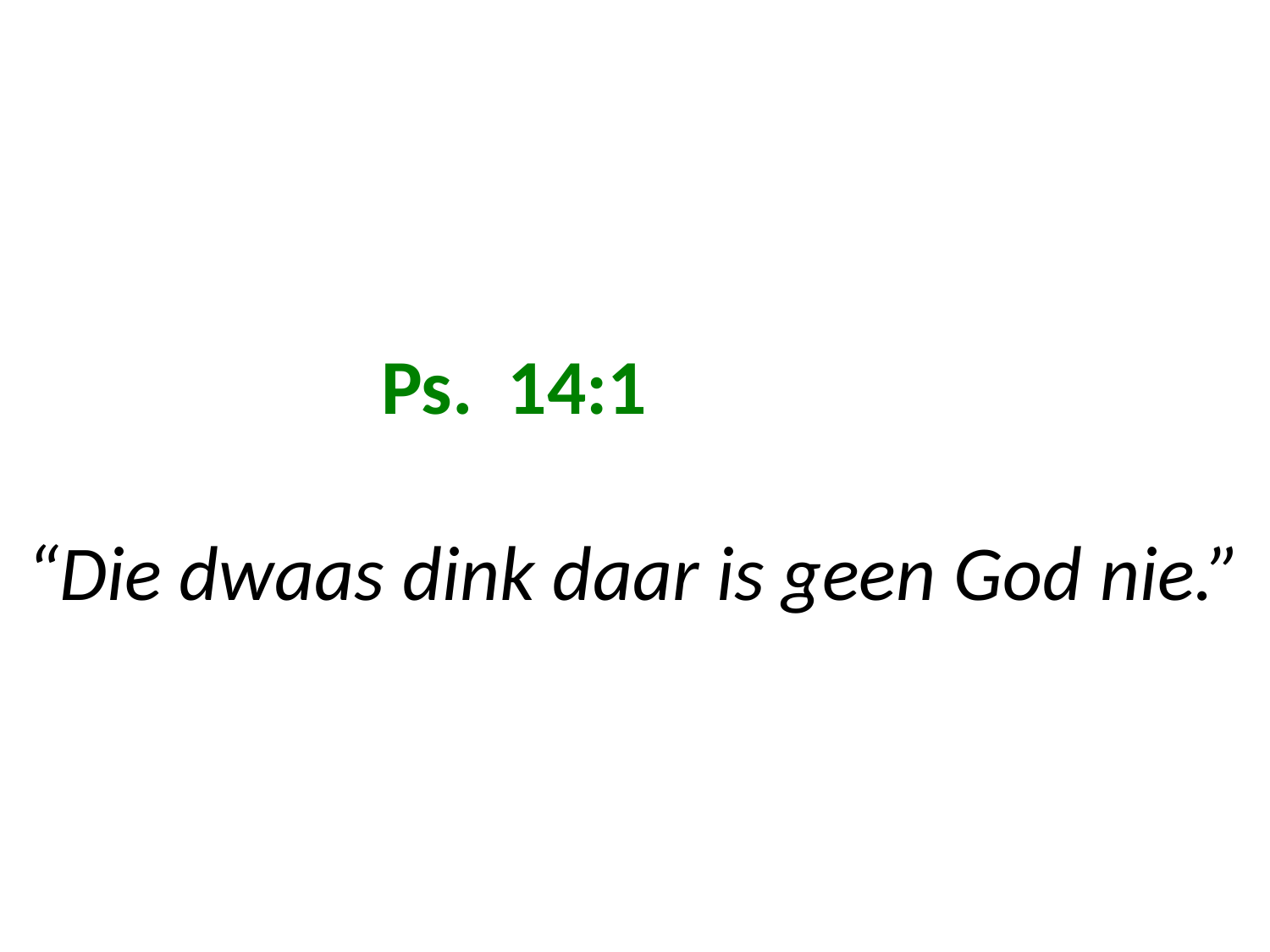

# Ps.  14:1 “Die dwaas dink daar is geen God nie.”